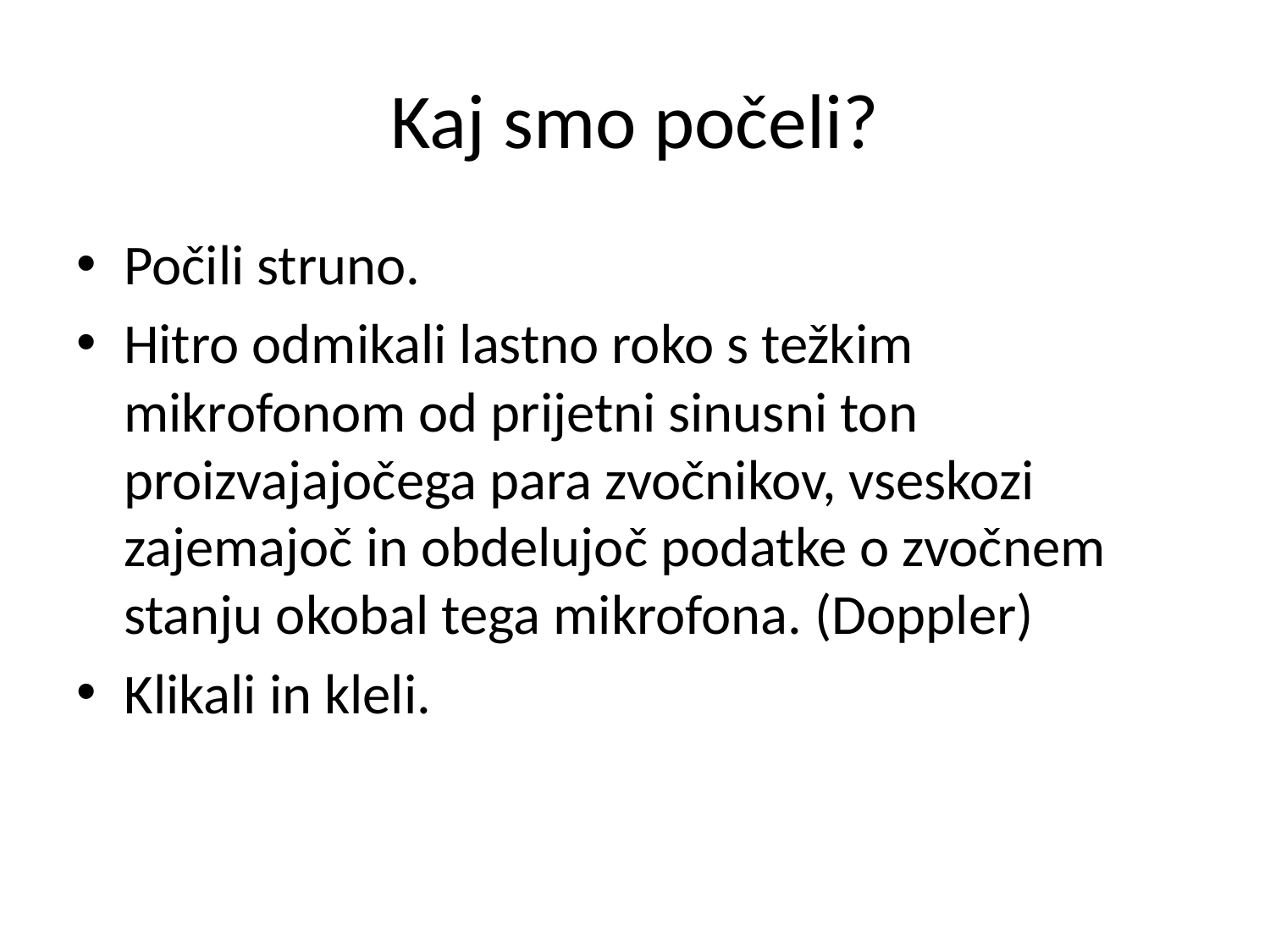

# Kaj smo počeli?
Počili struno.
Hitro odmikali lastno roko s težkim mikrofonom od prijetni sinusni ton proizvajajočega para zvočnikov, vseskozi zajemajoč in obdelujoč podatke o zvočnem stanju okobal tega mikrofona. (Doppler)
Klikali in kleli.